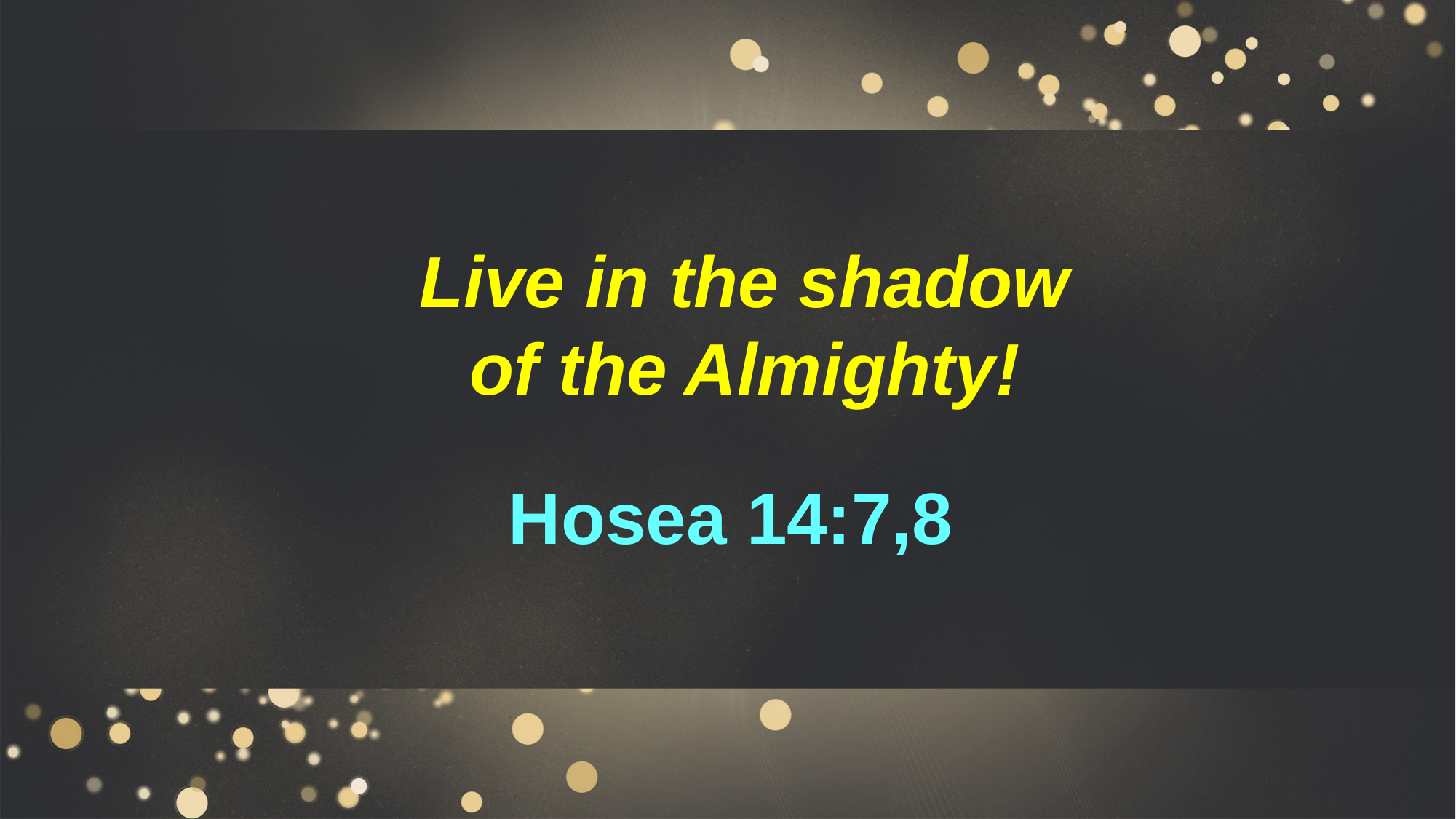

Live in the shadow of the Almighty!
Hosea 14:7,8